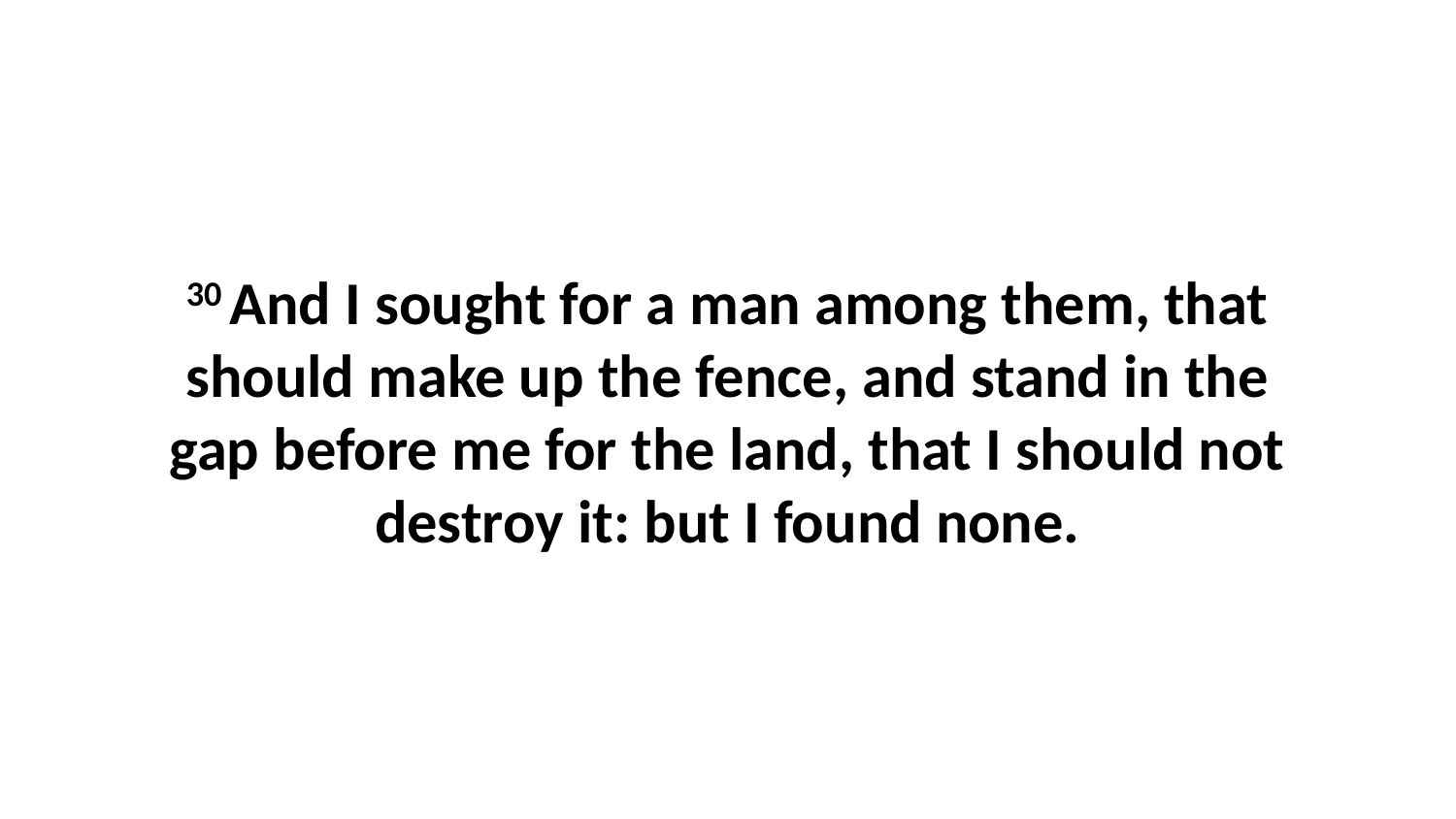

30 And I sought for a man among them, that should make up the fence, and stand in the gap before me for the land, that I should not destroy it: but I found none.